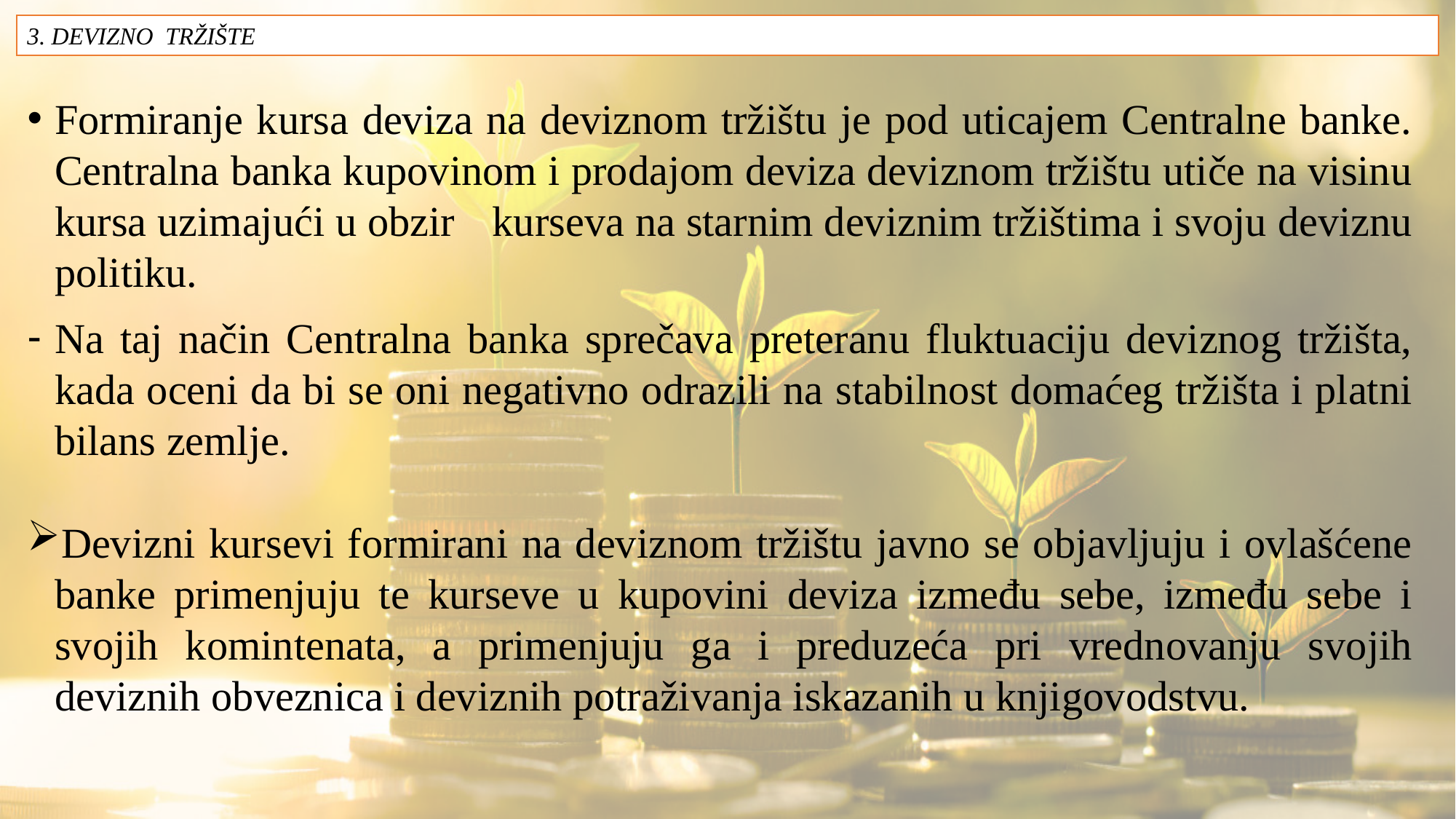

3. DEVIZNO  TRŽIŠTE
Formiranje kursa deviza na deviznom tržištu je pod uticajem Centralne banke. Centralna banka kupovinom i prodajom deviza deviznom tržištu utiče na visinu kursa uzimajući u obzir	kurseva na starnim deviznim tržištima i svoju deviznu politiku.
Na taj način Centralna banka sprečava preteranu fluktuaciju deviznog tržišta, kada oceni da bi se oni negativno odrazili na stabilnost domaćeg tržišta i platni bilans zemlje.
Devizni kursevi formirani na deviznom tržištu javno se objavljuju i ovlašćene banke primenjuju te kurseve u kupovini deviza između sebe, između sebe i svojih komintenata, a primenjuju ga i preduzeća pri vrednovanju svojih deviznih obveznica i deviznih potraživanja iskazanih u knjigovodstvu.